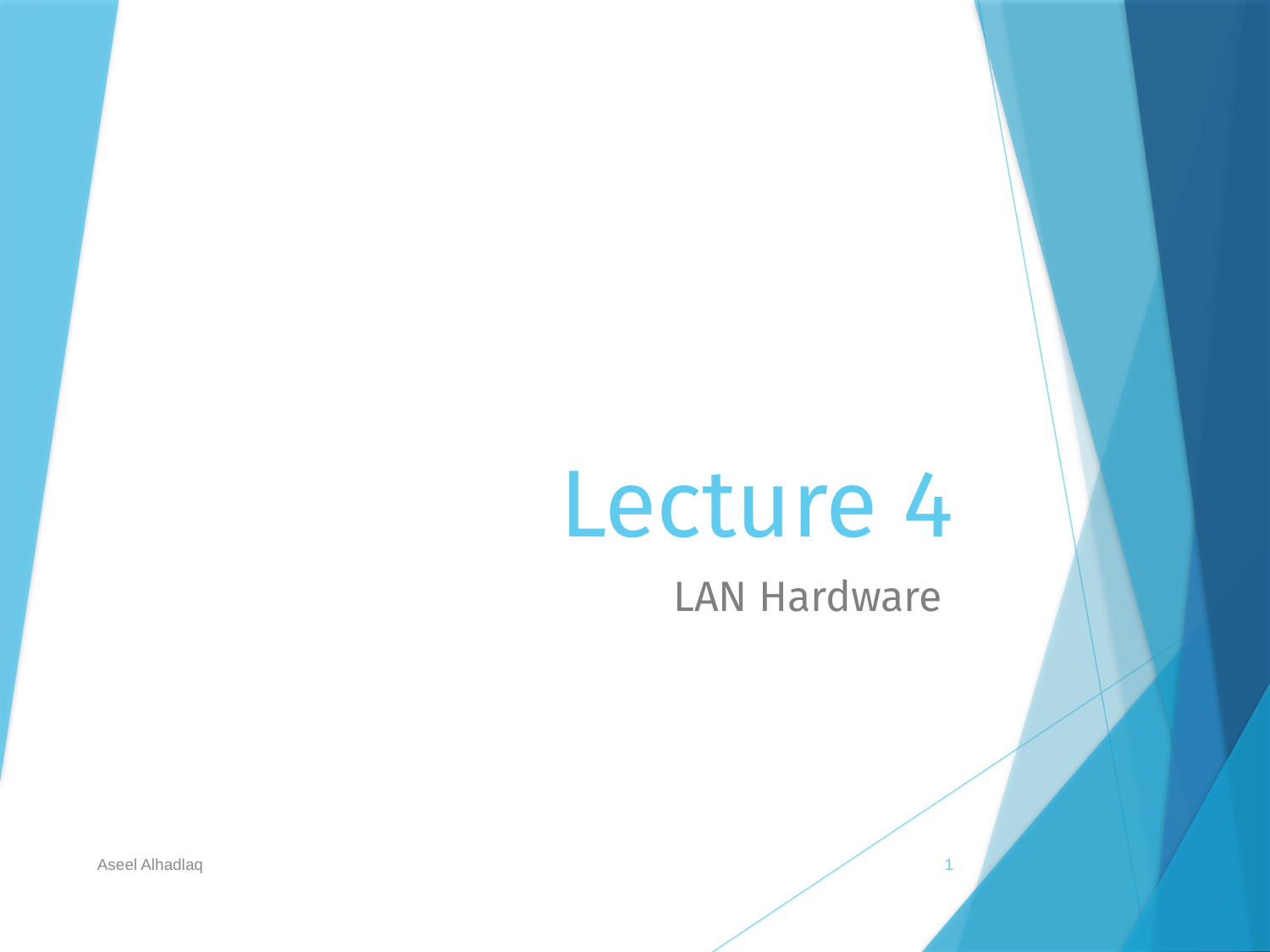

# Lecture 4
LAN Hardware
Aseel Alhadlaq
1